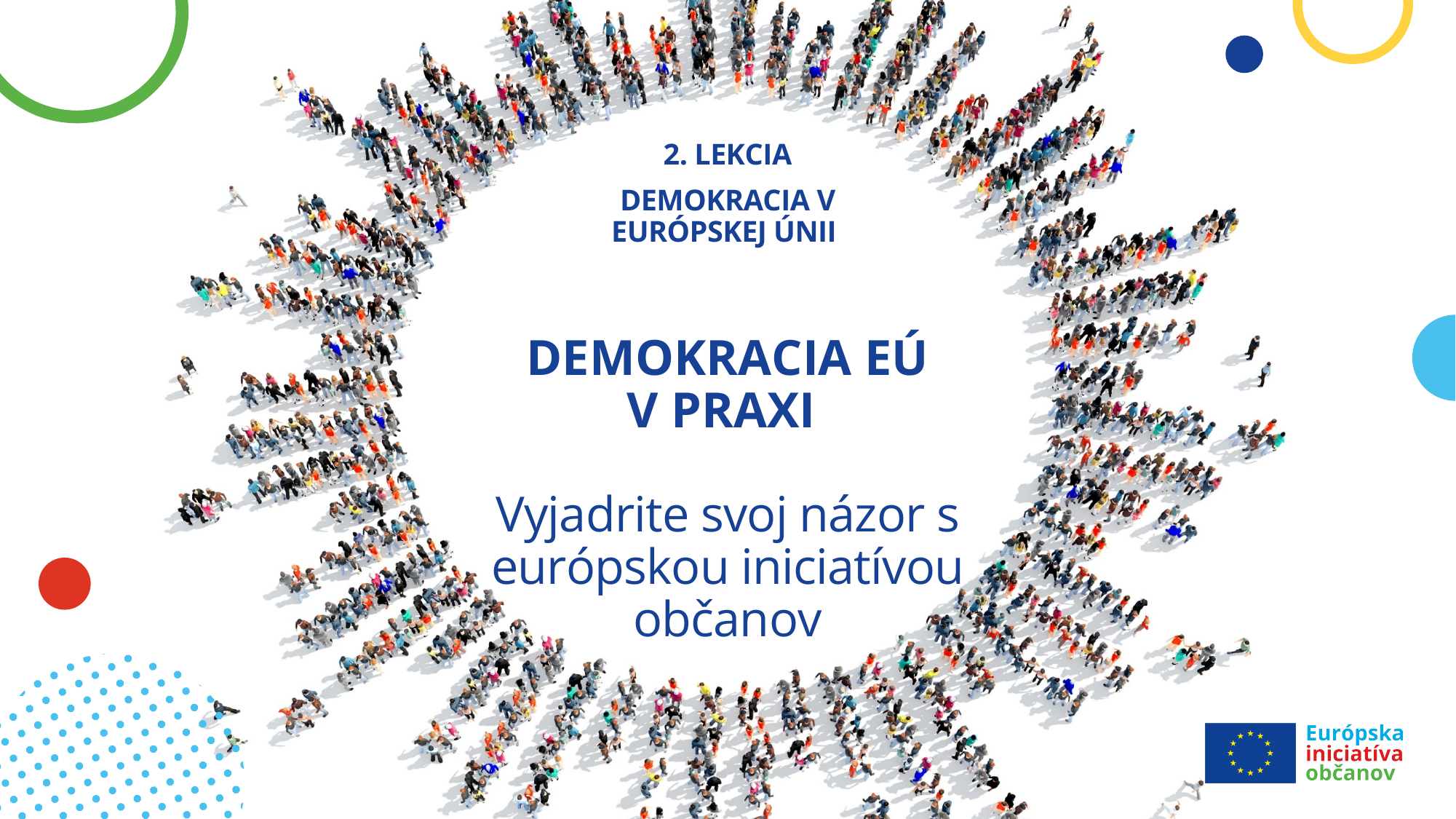

2. lekcia
Demokracia v Európskej únii
# DEMOKRACIA EÚ V PRAXI Vyjadrite svoj názor s európskou iniciatívou občanov